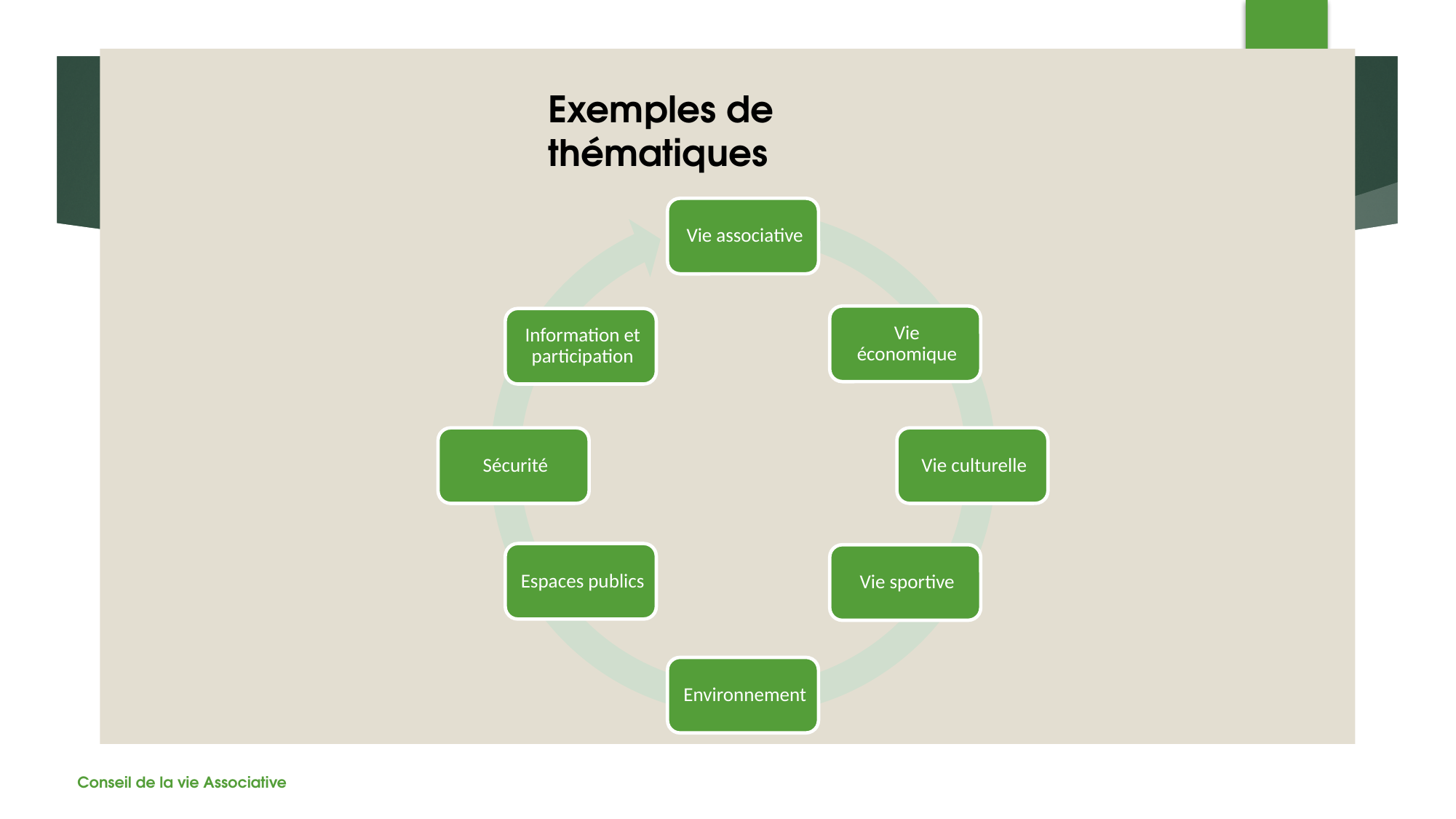

6
#
Exemples de thématiques

Vie associative
Vie économique
Vie culturelle
Vie sportive
Environnement
Espaces publics
Sécurité
Information et participation
Conseil de la vie Associative